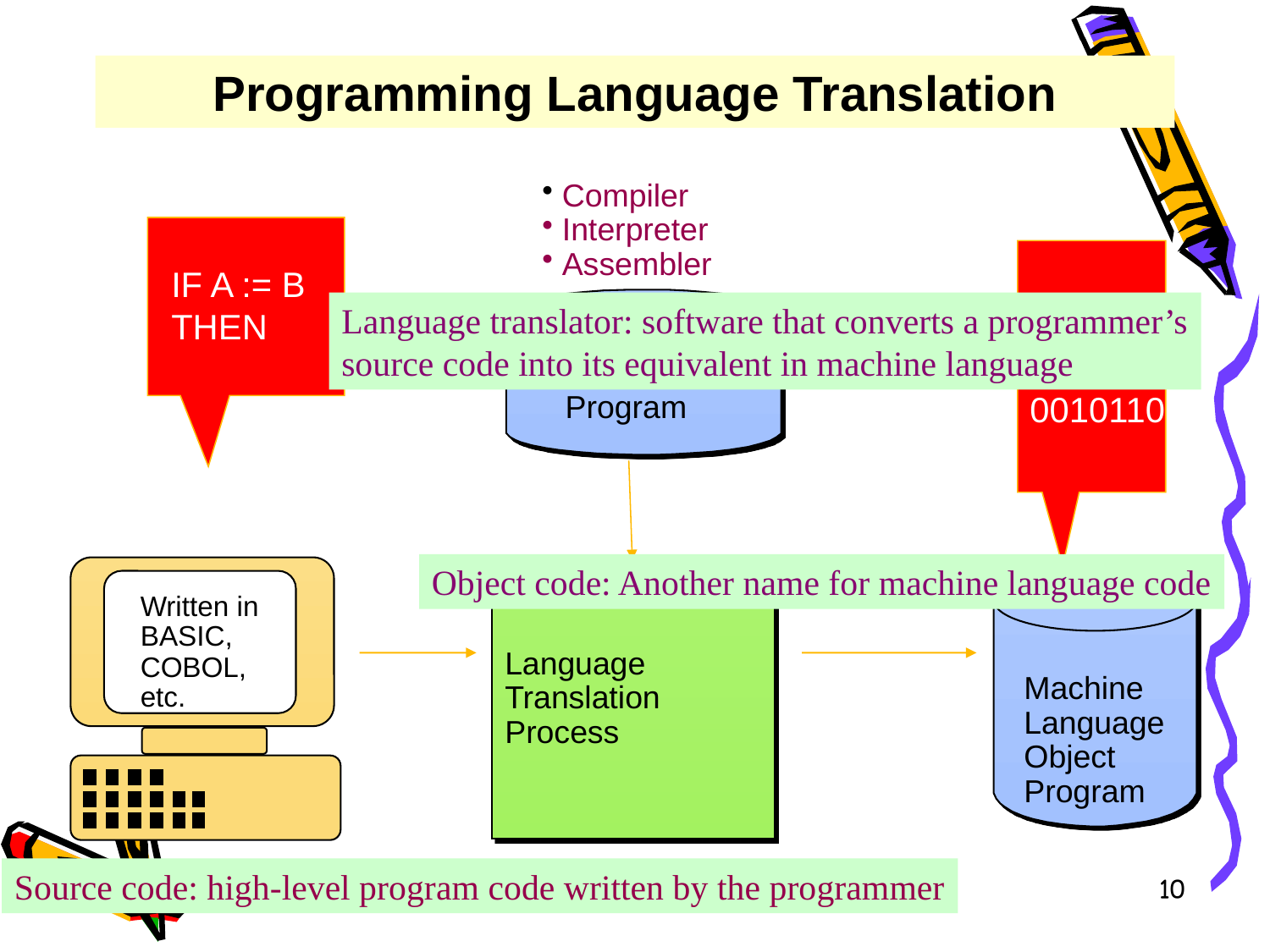

# Programming Language Translation
 Compiler
 Interpreter
 Assembler

1001101
1110101
0010110
IF A := B
THEN

Language
Translator
Program

Source
Program

Language
Translation
Process

Machine
Language
Object
Program
Written in
BASIC,
COBOL,
etc.

Language translator: software that converts a programmer’s
source code into its equivalent in machine language
Object code: Another name for machine language code
Source code: high-level program code written by the programmer
2011
10